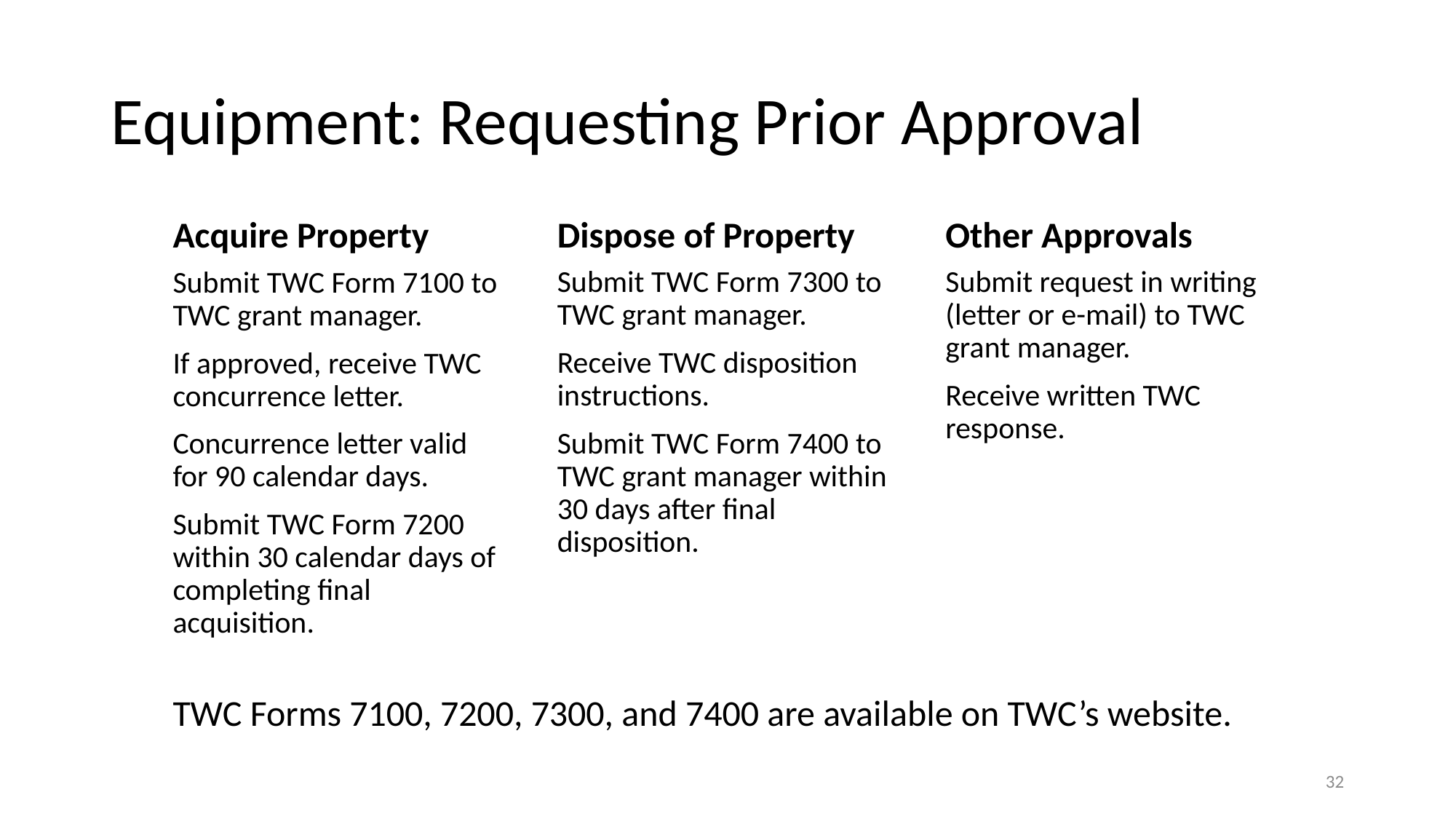

# Equipment: Requesting Prior Approval
Acquire Property
Dispose of Property
Other Approvals
Submit TWC Form 7300 to TWC grant manager.
Receive TWC disposition instructions.
Submit TWC Form 7400 to TWC grant manager within 30 days after final disposition.
Submit request in writing (letter or e-mail) to TWC grant manager.
Receive written TWC response.
Submit TWC Form 7100 to TWC grant manager.
If approved, receive TWC concurrence letter.
Concurrence letter valid for 90 calendar days.
Submit TWC Form 7200 within 30 calendar days of completing final acquisition.

TWC Forms 7100, 7200, 7300, and 7400 are available on TWC’s website.

32